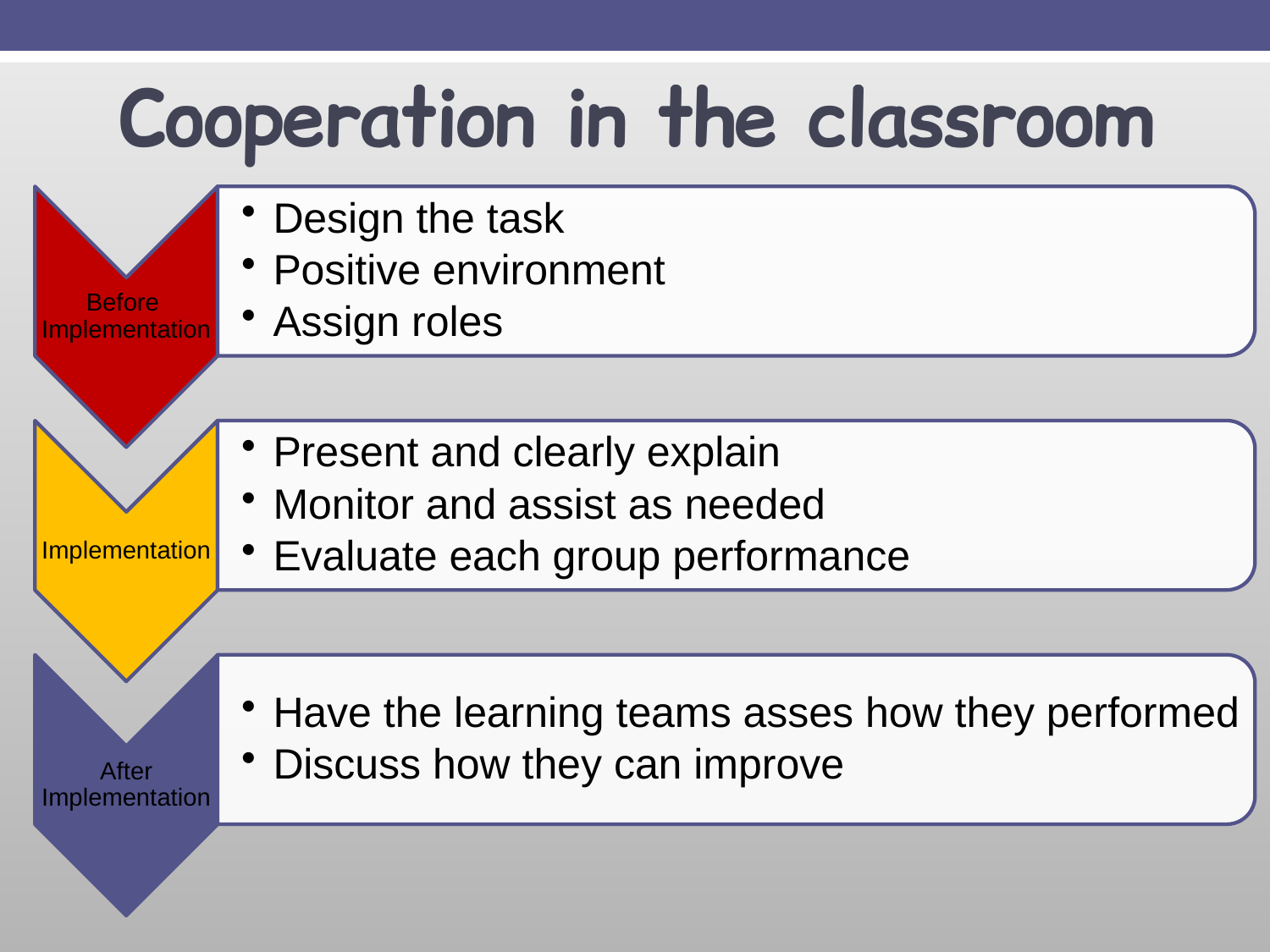

# Cooperation in the classroom
Before  Implementation
Design the task
Positive environment
Assign roles
Implementation
Present and clearly explain
Monitor and assist as needed
Evaluate each group performance
After Implementation
Have the learning teams asses how they performed
Discuss how they can improve